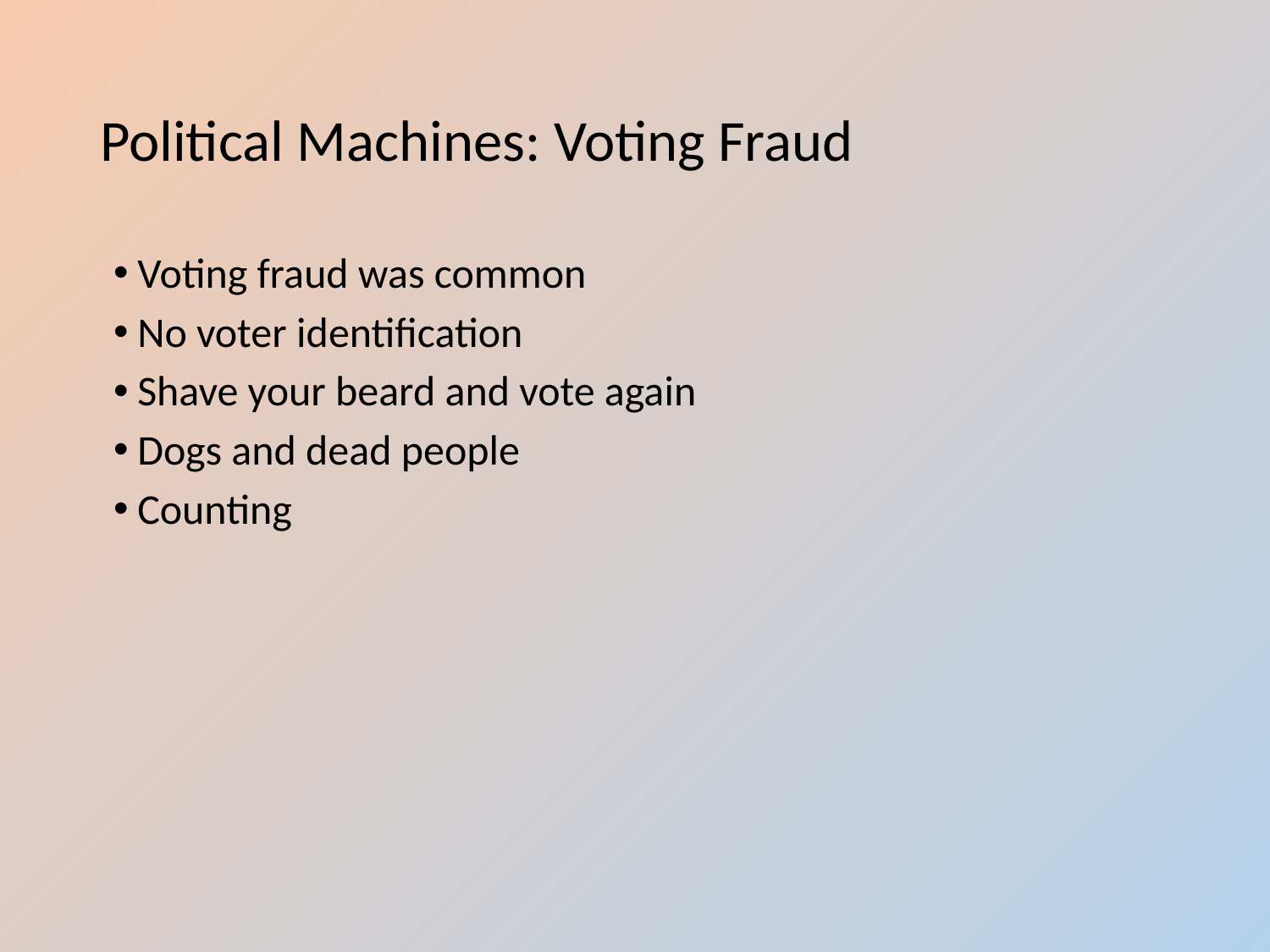

# Political Machines: Voting Fraud
Voting fraud was common
No voter identification
Shave your beard and vote again
Dogs and dead people
Counting